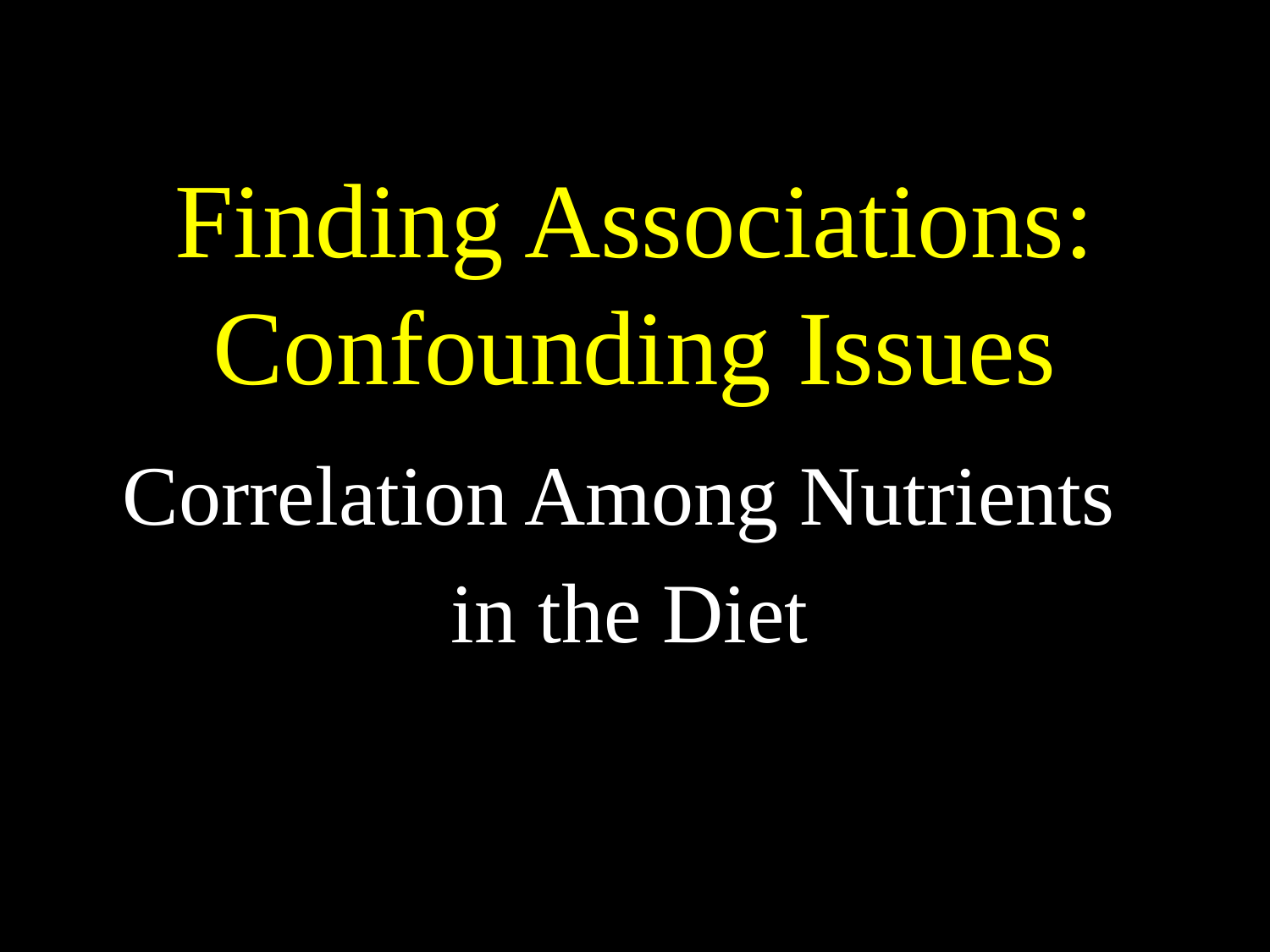

# Finding Associations: Confounding Issues
Correlation Among Nutrients
in the Diet